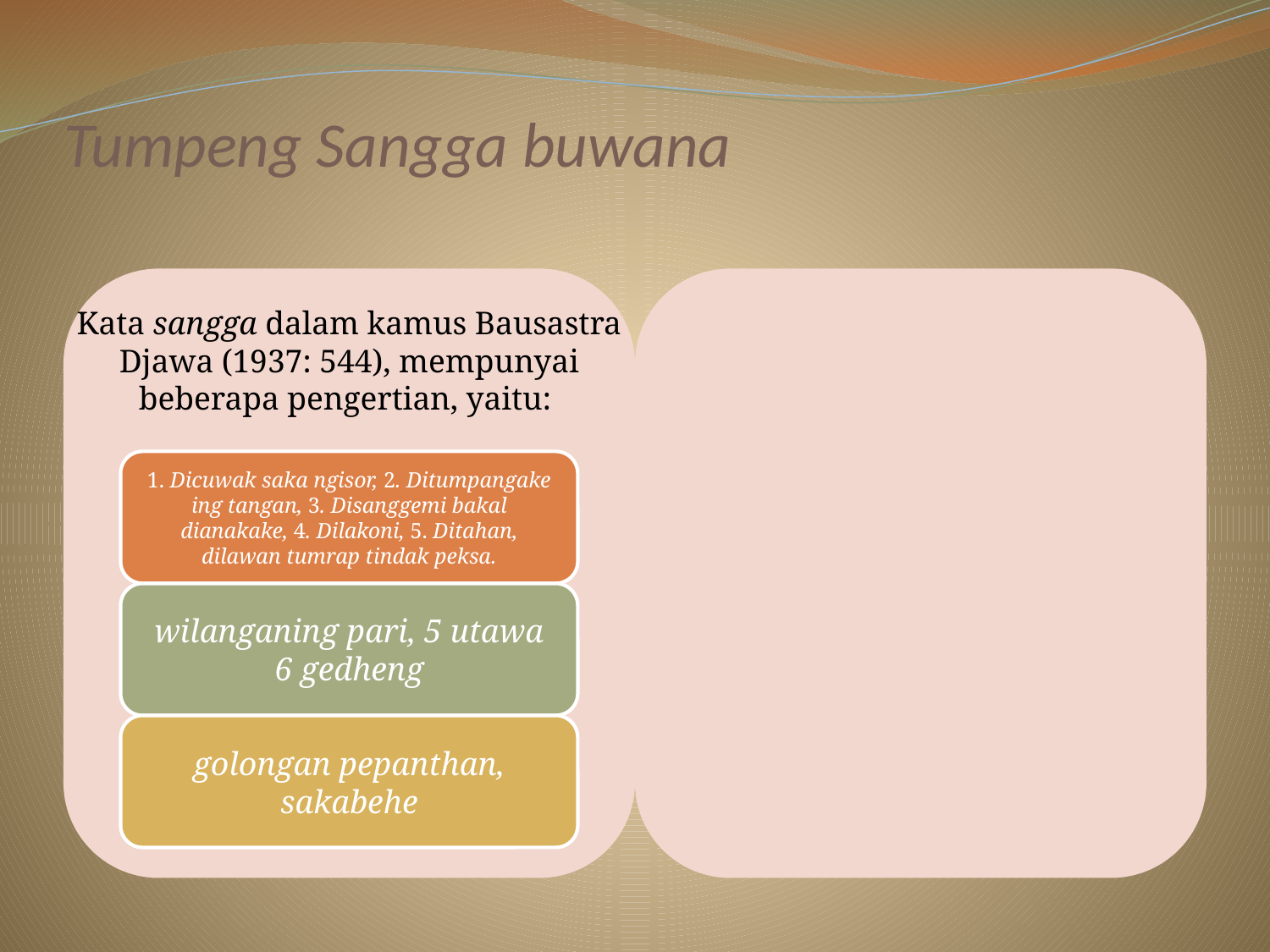

# Tumpeng Sangga buwana
Kata sangga dalam kamus Bausastra Djawa (1937: 544), mempunyai beberapa pengertian, yaitu:
1. Dicuwak saka ngisor, 2. Ditumpangake ing tangan, 3. Disanggemi bakal dianakake, 4. Dilakoni, 5. Ditahan, dilawan tumrap tindak peksa.
wilanganing pari, 5 utawa 6 gedheng
golongan pepanthan, sakabehe